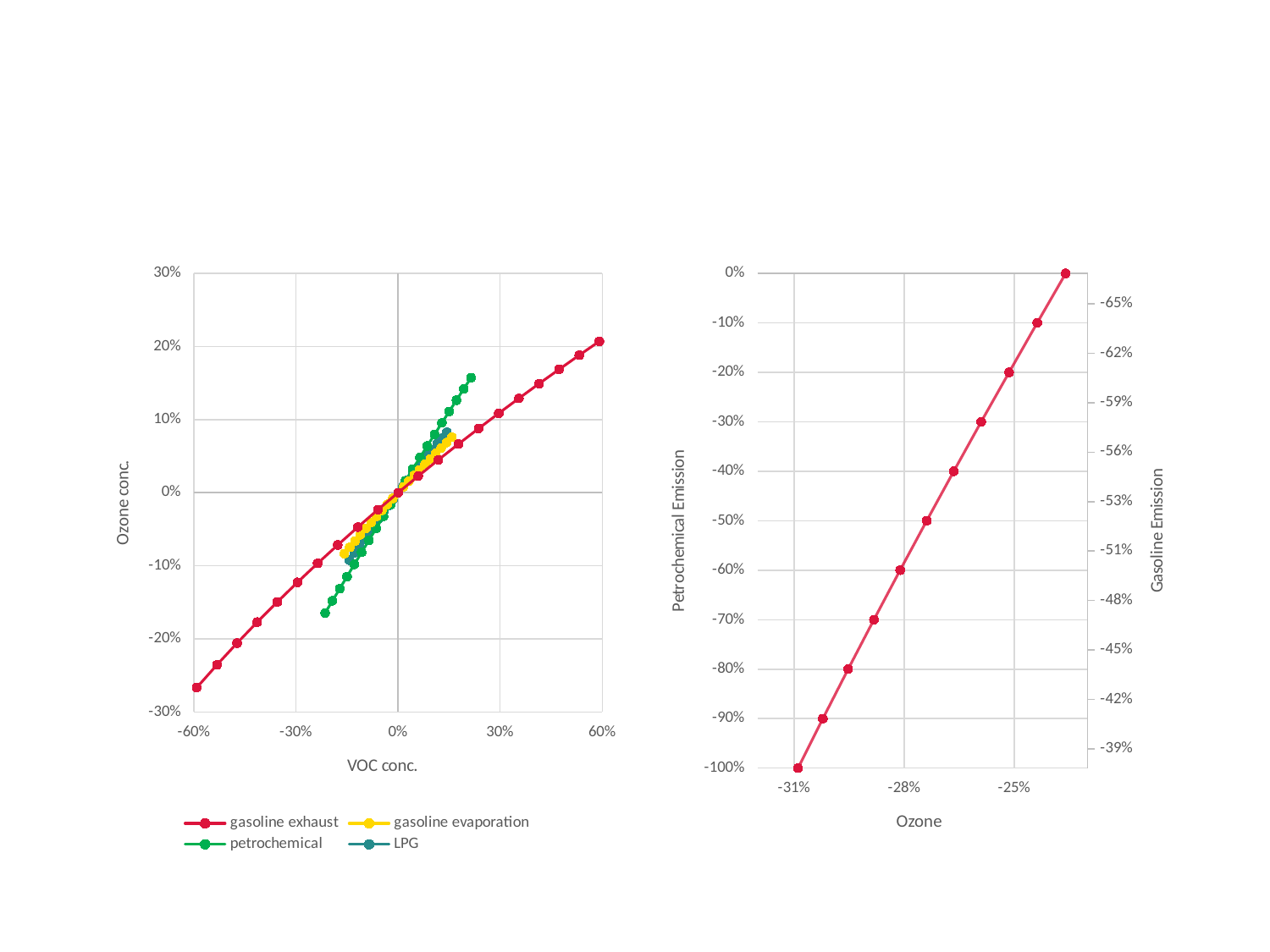

#

### Chart

| Category | gasoline exhaust | gasoline evaporation | petrochemical | LPG |
|---|---|---|---|---|

### Chart

| Category |  |  |
|---|---|---|